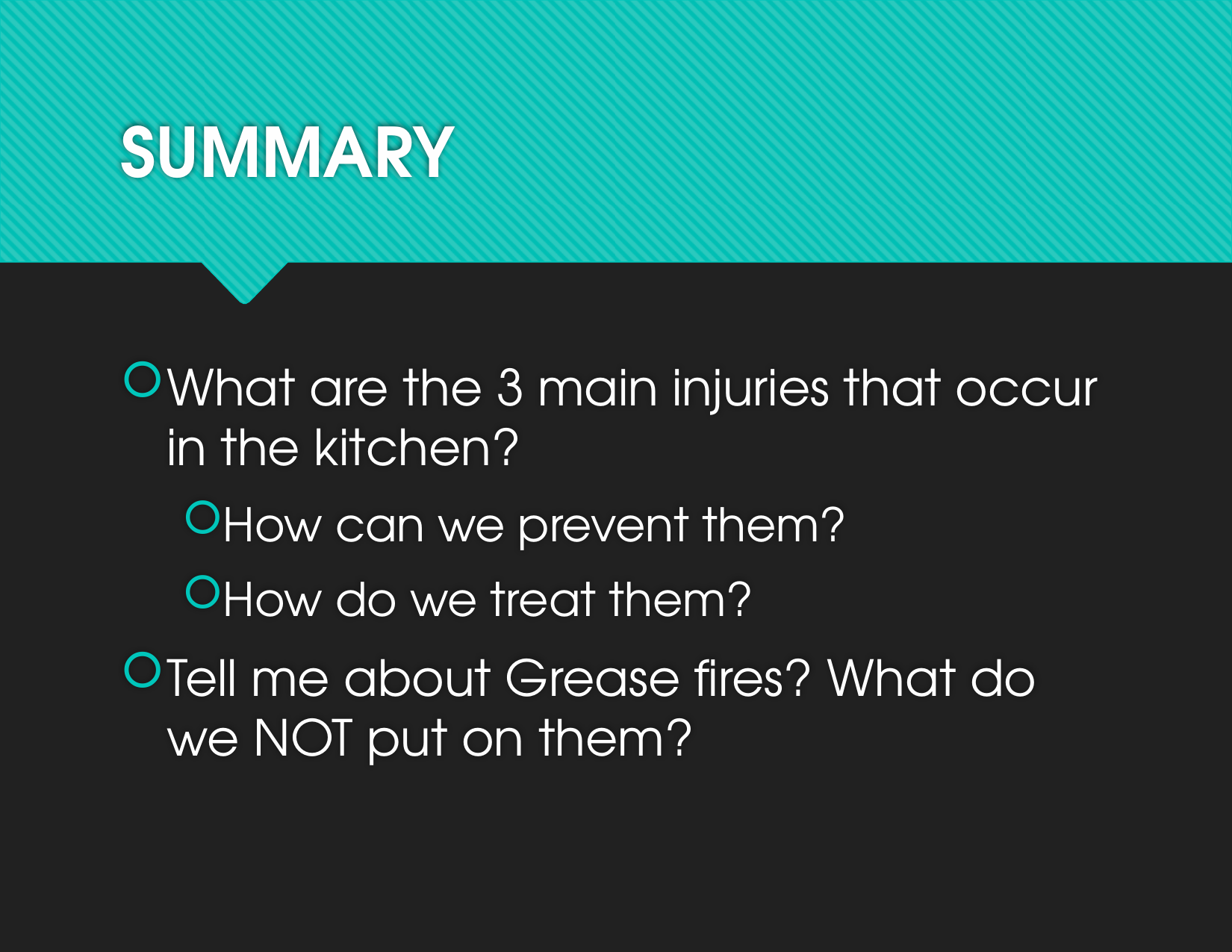

# SUMMARY
What are the 3 main injuries that occur in the kitchen?
How can we prevent them?
How do we treat them?
Tell me about Grease fires? What do we NOT put on them?